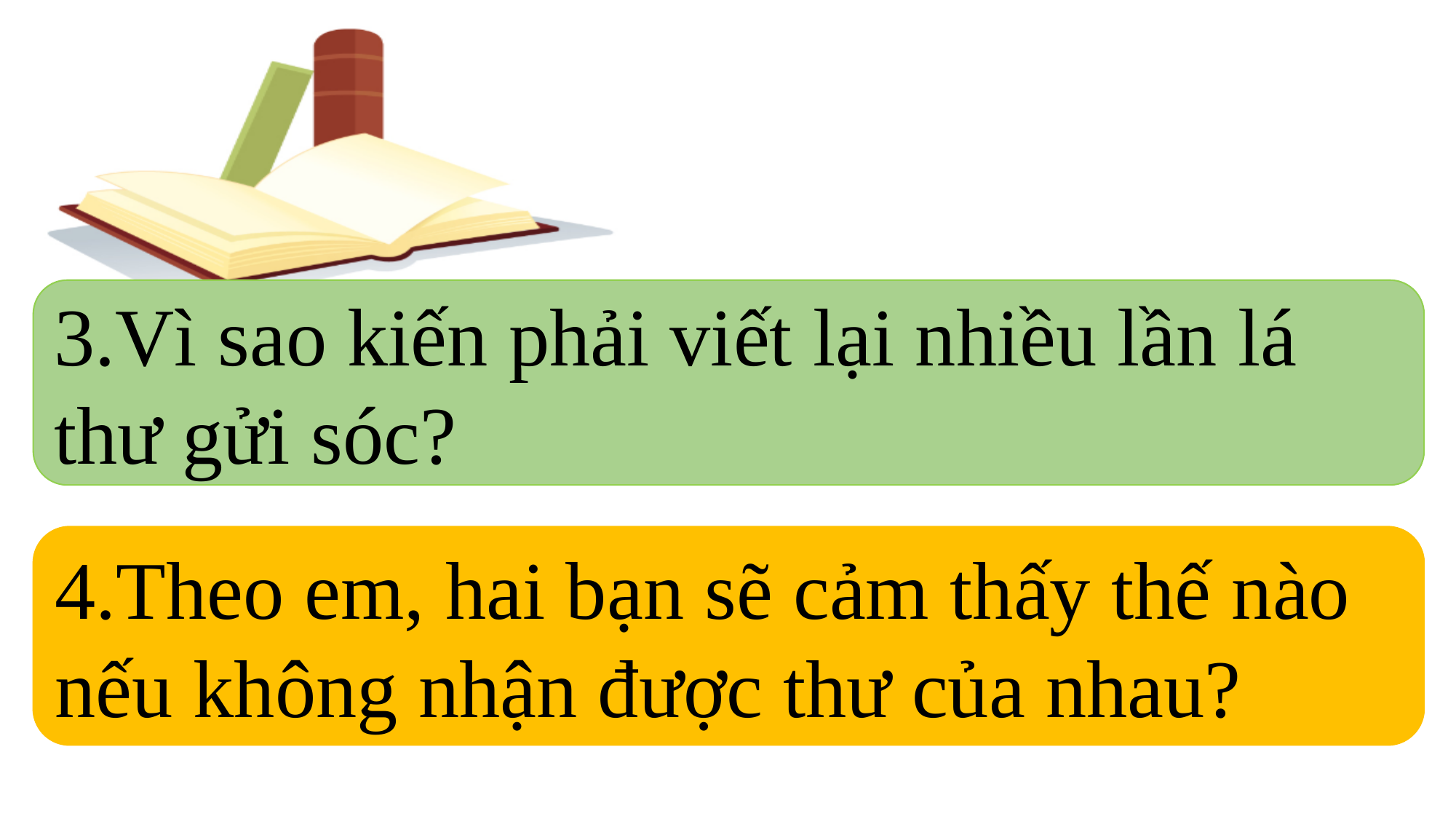

3.Vì sao kiến phải viết lại nhiều lần lá thư gửi sóc?
4.Theo em, hai bạn sẽ cảm thấy thế nào nếu không nhận được thư của nhau?